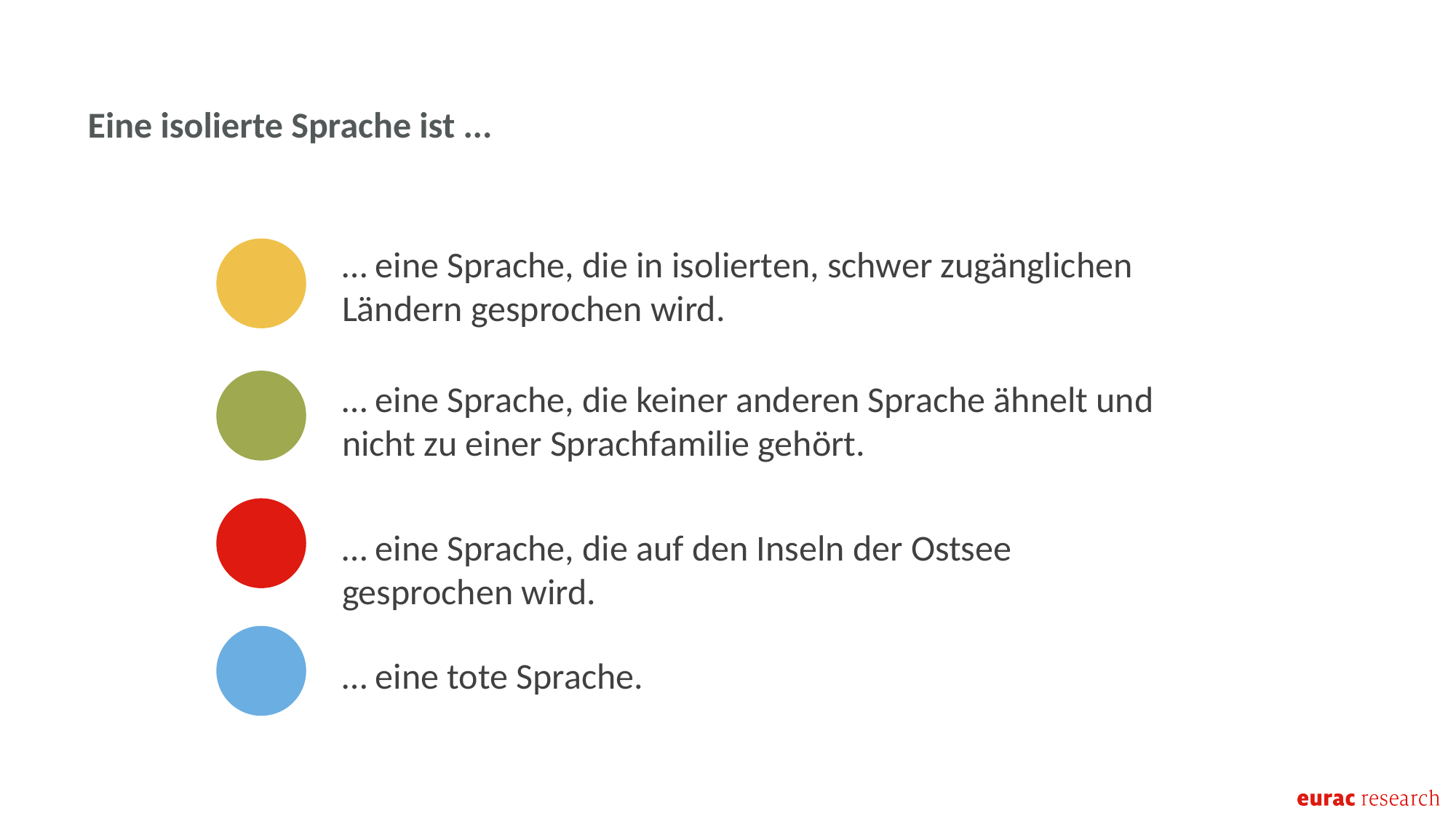

Eine isolierte Sprache ist ...
… eine Sprache, die in isolierten, schwer zugänglichen Ländern gesprochen wird.

… eine Sprache, die keiner anderen Sprache ähnelt und nicht zu einer Sprachfamilie gehört.

… eine Sprache, die auf den Inseln der Ostsee gesprochen wird.

… eine tote Sprache.